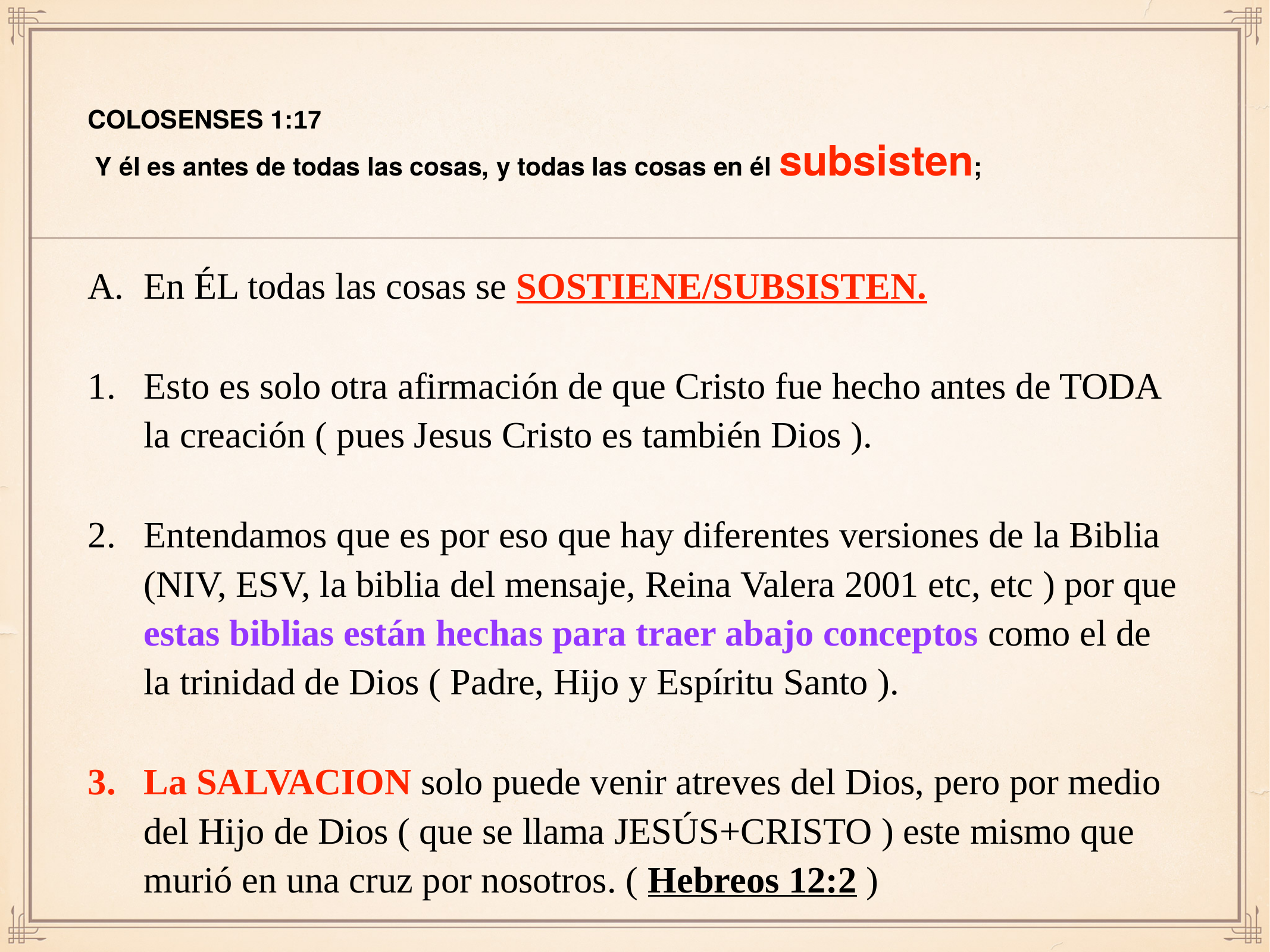

# COLOSENSES 1:17
 Y él es antes de todas las cosas, y todas las cosas en él subsisten;
En ÉL todas las cosas se SOSTIENE/SUBSISTEN.
Esto es solo otra afirmación de que Cristo fue hecho antes de TODA la creación ( pues Jesus Cristo es también Dios ).
Entendamos que es por eso que hay diferentes versiones de la Biblia (NIV, ESV, la biblia del mensaje, Reina Valera 2001 etc, etc ) por que estas biblias están hechas para traer abajo conceptos como el de la trinidad de Dios ( Padre, Hijo y Espíritu Santo ).
La SALVACION solo puede venir atreves del Dios, pero por medio del Hijo de Dios ( que se llama JESÚS+CRISTO ) este mismo que murió en una cruz por nosotros. ( Hebreos 12:2 )